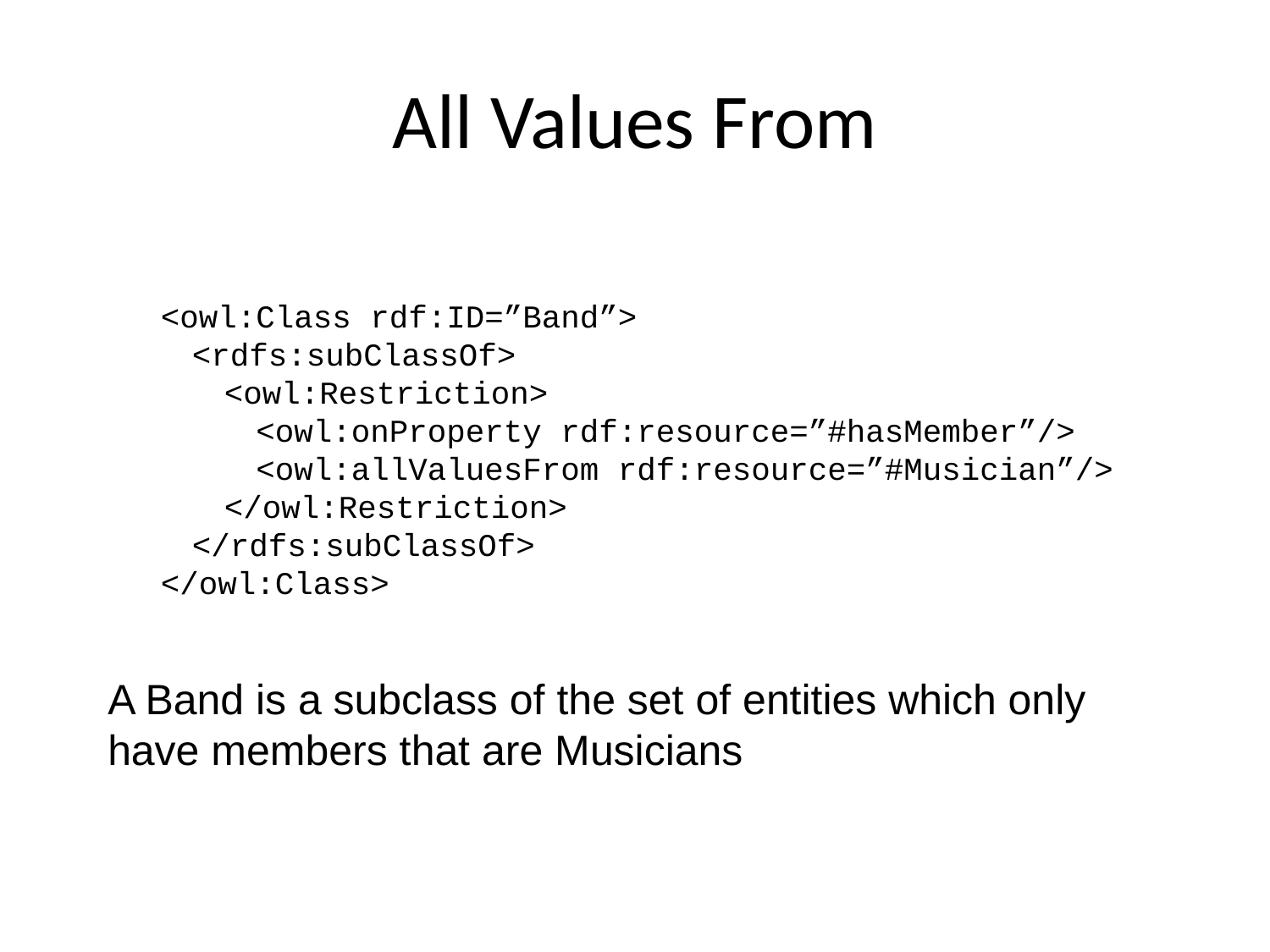

# All Values From
<owl:Class rdf:ID=”Band”>
	<rdfs:subClassOf>
		<owl:Restriction>
			<owl:onProperty rdf:resource=”#hasMember”/>
			<owl:allValuesFrom rdf:resource=”#Musician”/>
		</owl:Restriction>
	</rdfs:subClassOf>
</owl:Class>
A Band is a subclass of the set of entities which only have members that are Musicians